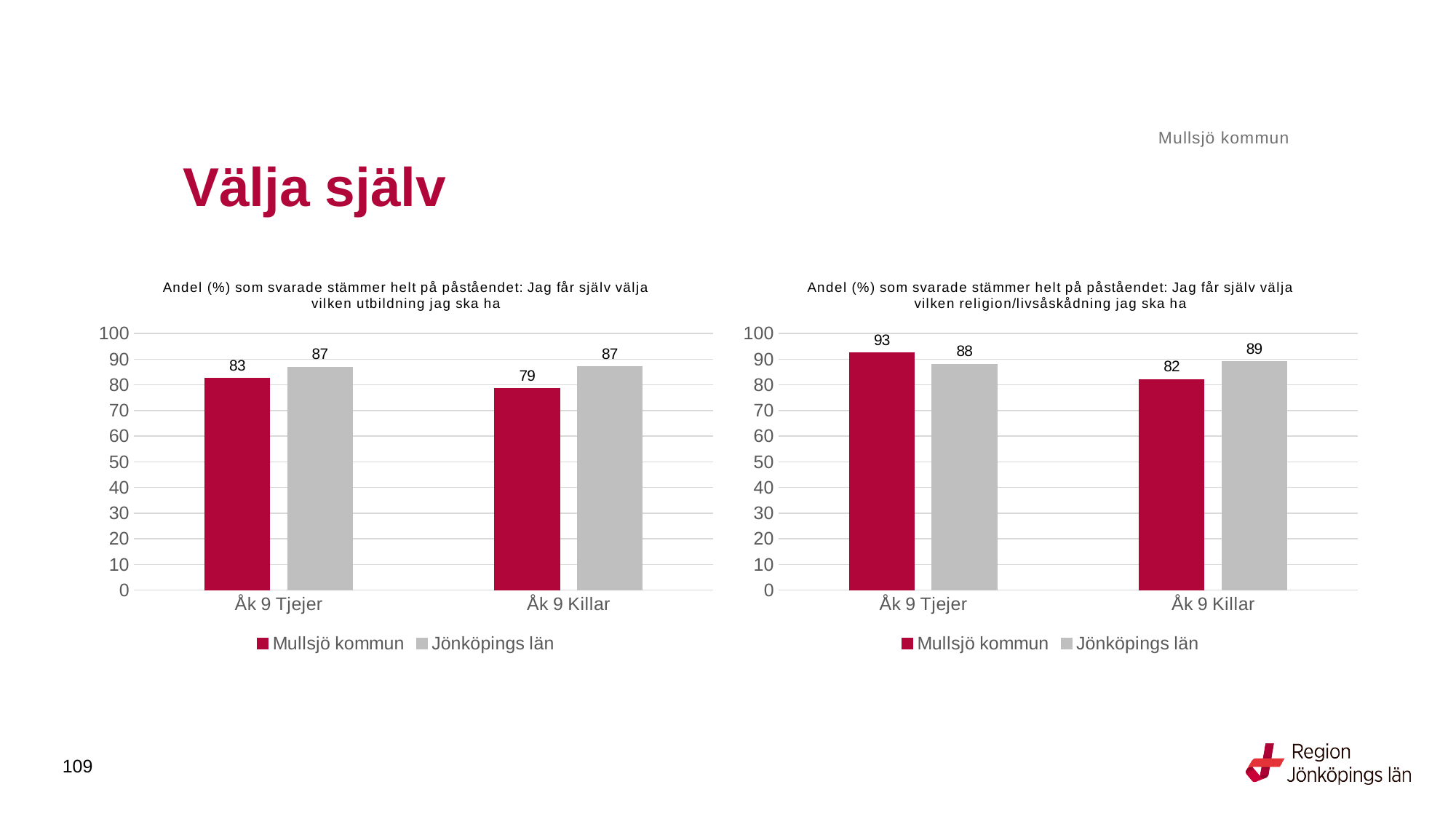

Mullsjö kommun
# Välja själv

### Chart: Andel (%) som svarade stämmer helt på påståendet: Jag får själv välja vilken utbildning jag ska ha

| Category | Mullsjö kommun | Jönköpings län |
|---|---|---|
| Åk 9 Tjejer | 82.5 | 86.9048 |
| Åk 9 Killar | 78.5714 | 87.0613 |

### Chart: Andel (%) som svarade stämmer helt på påståendet: Jag får själv välja vilken religion/livsåskådning jag ska ha

| Category | Mullsjö kommun | Jönköpings län |
|---|---|---|
| Åk 9 Tjejer | 92.5 | 88.0557 |
| Åk 9 Killar | 82.1429 | 89.1349 |
109